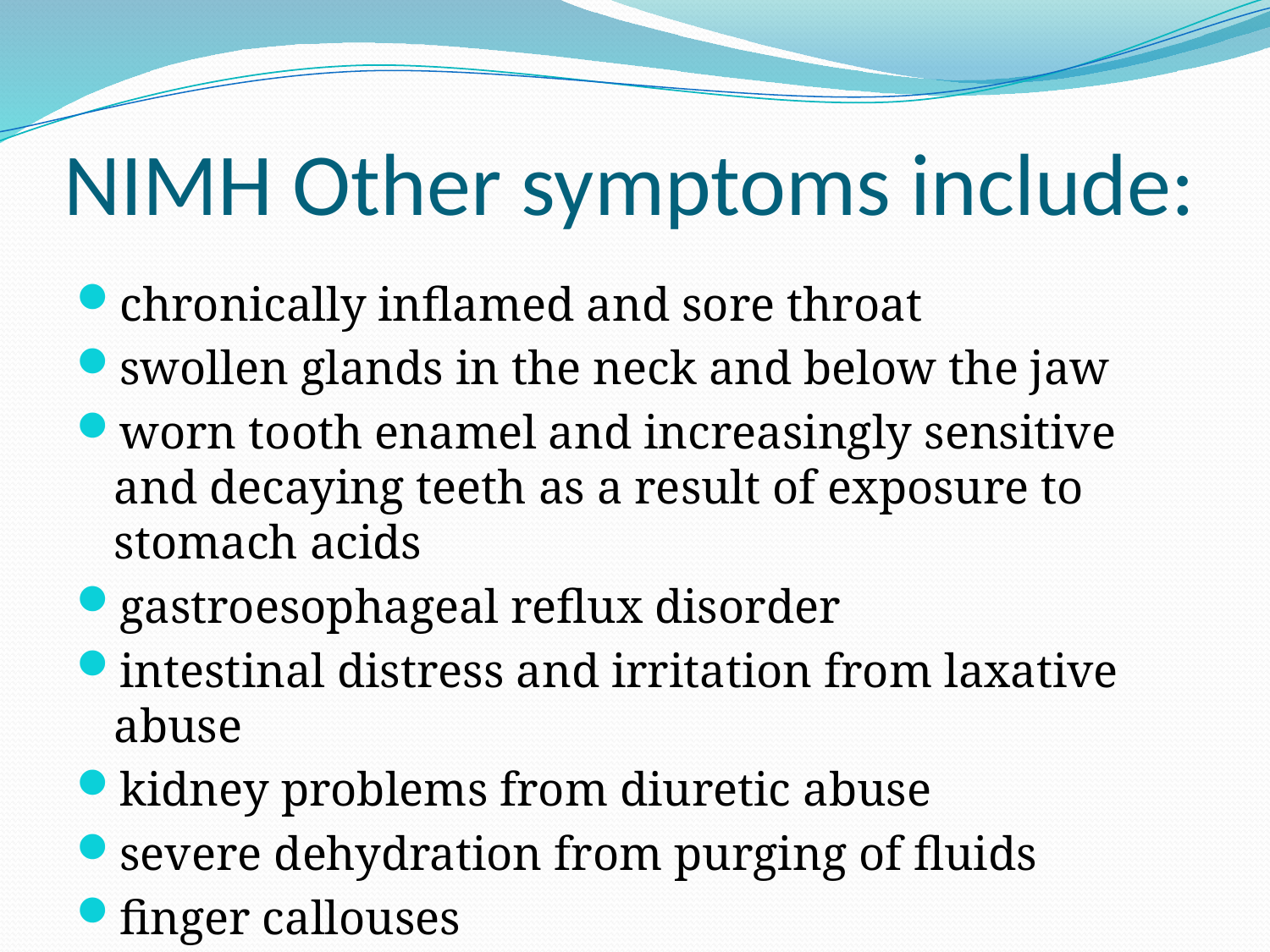

# NIMH Other symptoms include:
chronically inflamed and sore throat
swollen glands in the neck and below the jaw
worn tooth enamel and increasingly sensitive and decaying teeth as a result of exposure to stomach acids
gastroesophageal reflux disorder
intestinal distress and irritation from laxative abuse
kidney problems from diuretic abuse
severe dehydration from purging of fluids
finger callouses